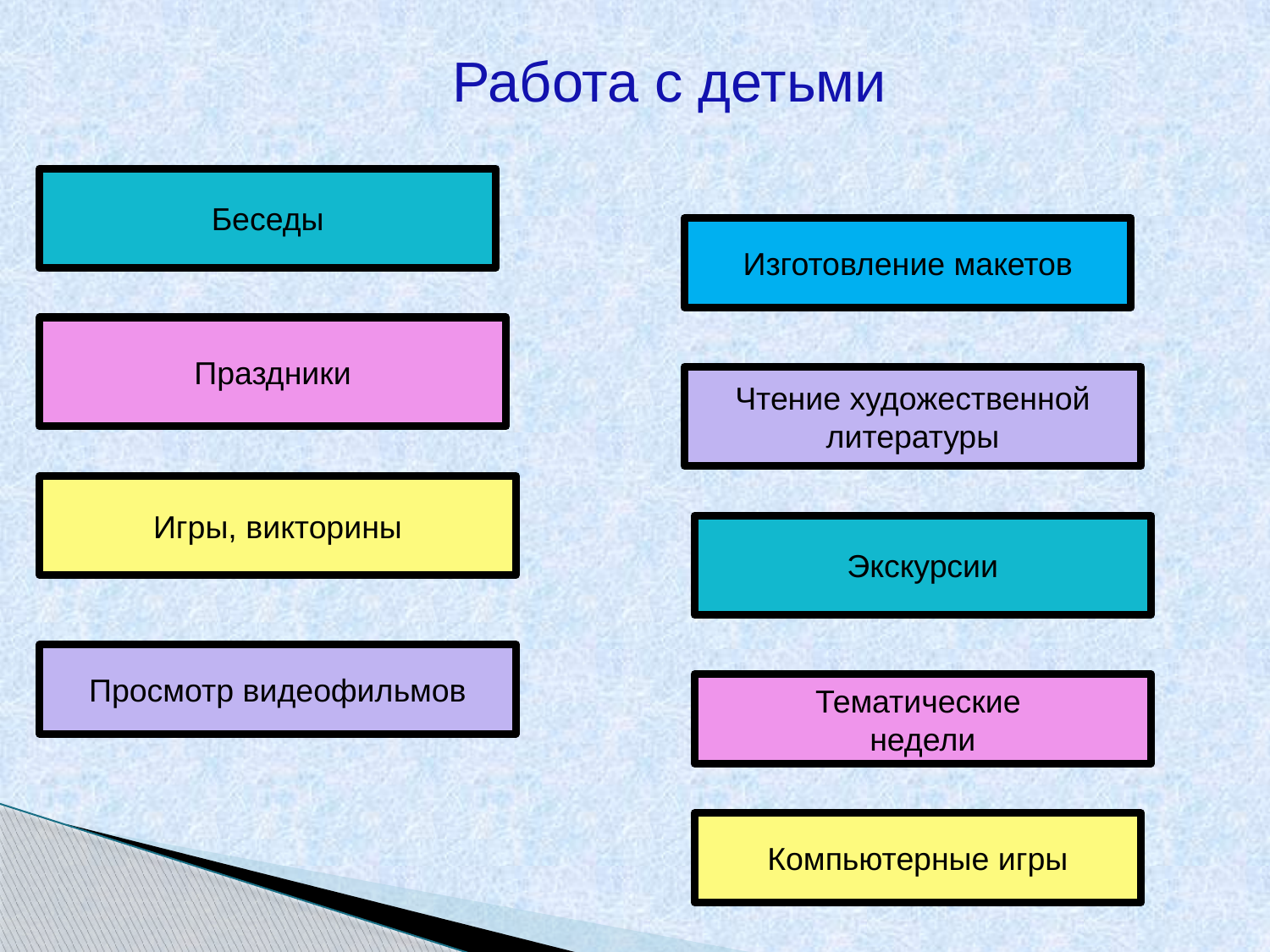

Работа с детьми

Беседы
Изготовление макетов
Праздники
Чтение художественной литературы
Игры, викторины
Экскурсии
Просмотр видеофильмов
Тематические
недели
Компьютерные игры